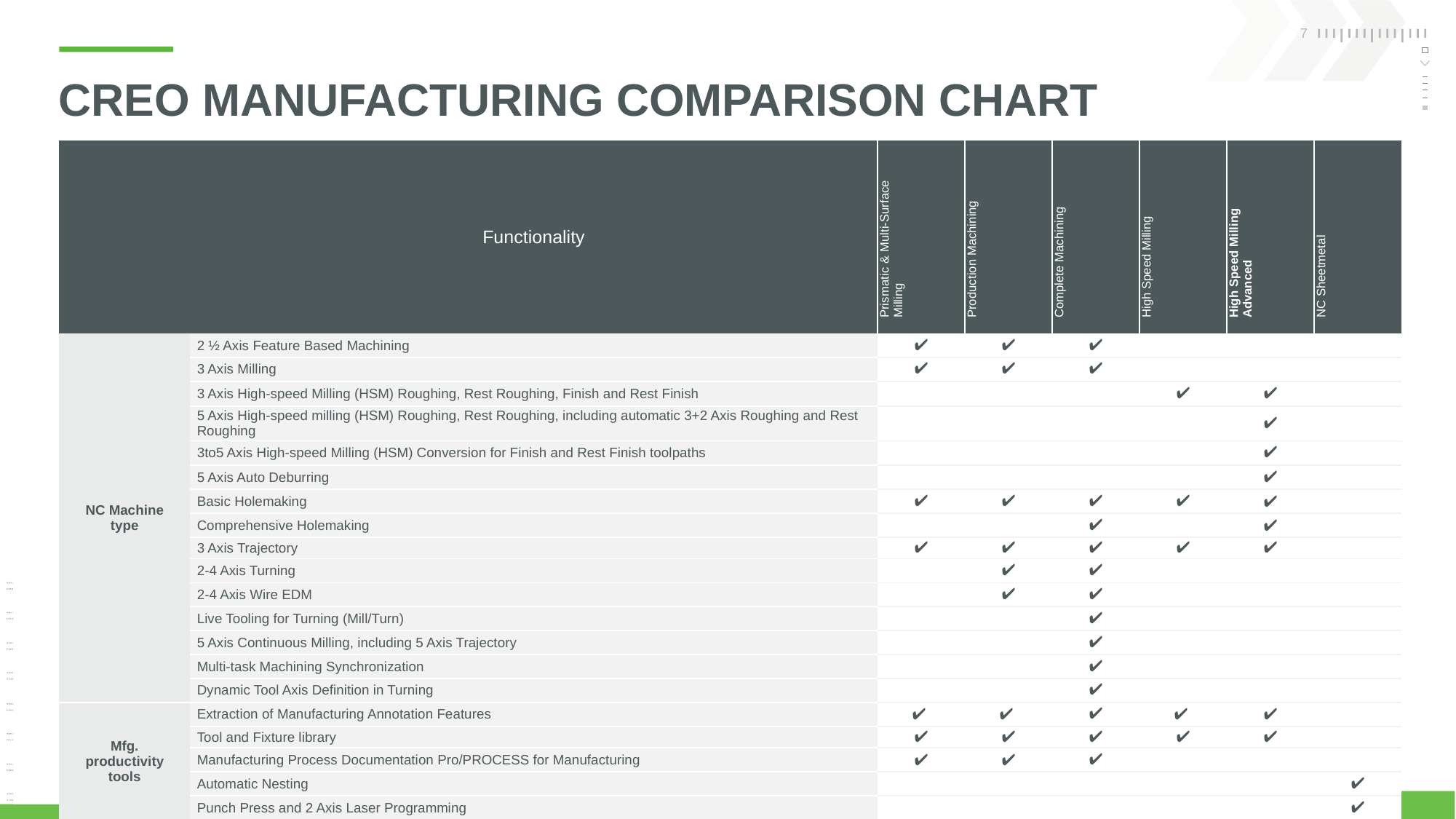

# Creo Manufacturing Comparison Chart
|  | Functionality | Prismatic & Multi-Surface Milling | Production Machining | Complete Machining | High Speed Milling | High Speed Milling Advanced | NC Sheetmetal |
| --- | --- | --- | --- | --- | --- | --- | --- |
| NC Machine type | 2 ½ Axis Feature Based Machining | ✔ | ✔ | ✔ |  |  |  |
|  | 3 Axis Milling | ✔ | ✔ | ✔ |  |  |  |
|  | 3 Axis High-speed Milling (HSM) Roughing, Rest Roughing, Finish and Rest Finish |  |  |  | ✔ | ✔ |  |
|  | 5 Axis High-speed milling (HSM) Roughing, Rest Roughing, including automatic 3+2 Axis Roughing and Rest Roughing |  |  |  |  | ✔ |  |
|  | 3to5 Axis High-speed Milling (HSM) Conversion for Finish and Rest Finish toolpaths |  |  |  |  | ✔ |  |
|  | 5 Axis Auto Deburring |  |  |  |  | ✔ |  |
|  | Basic Holemaking | ✔ | ✔ | ✔ | ✔ | ✔ |  |
|  | Comprehensive Holemaking |  |  | ✔ |  | ✔ |  |
|  | 3 Axis Trajectory | ✔ | ✔ | ✔ | ✔ | ✔ |  |
|  | 2-4 Axis Turning |  | ✔ | ✔ |  |  |  |
|  | 2-4 Axis Wire EDM |  | ✔ | ✔ |  |  |  |
|  | Live Tooling for Turning (Mill/Turn) |  |  | ✔ |  |  |  |
|  | 5 Axis Continuous Milling, including 5 Axis Trajectory |  |  | ✔ |  |  |  |
|  | Multi-task Machining Synchronization |  |  | ✔ |  |  |  |
|  | Dynamic Tool Axis Definition in Turning |  |  | ✔ |  |  |  |
| Mfg. productivity tools | Extraction of Manufacturing Annotation Features | ✔ | ✔ | ✔ | ✔ | ✔ |  |
|  | Tool and Fixture library | ✔ | ✔ | ✔ | ✔ | ✔ |  |
|  | Manufacturing Process Documentation Pro/PROCESS for Manufacturing | ✔ | ✔ | ✔ |  |  |  |
|  | Automatic Nesting |  |  |  |  |  | ✔ |
|  | Punch Press and 2 Axis Laser Programming |  |  |  |  |  | ✔ |
| Post & Sim. | Creo/NC-GPOST : NC Post-processor generator | ✔ | ✔ | ✔ | ✔ | ✔ | ✔ |
|  | Moduleworks-based Material Removal | ✔ | ✔ | ✔ | ✔ | ✔ |  |